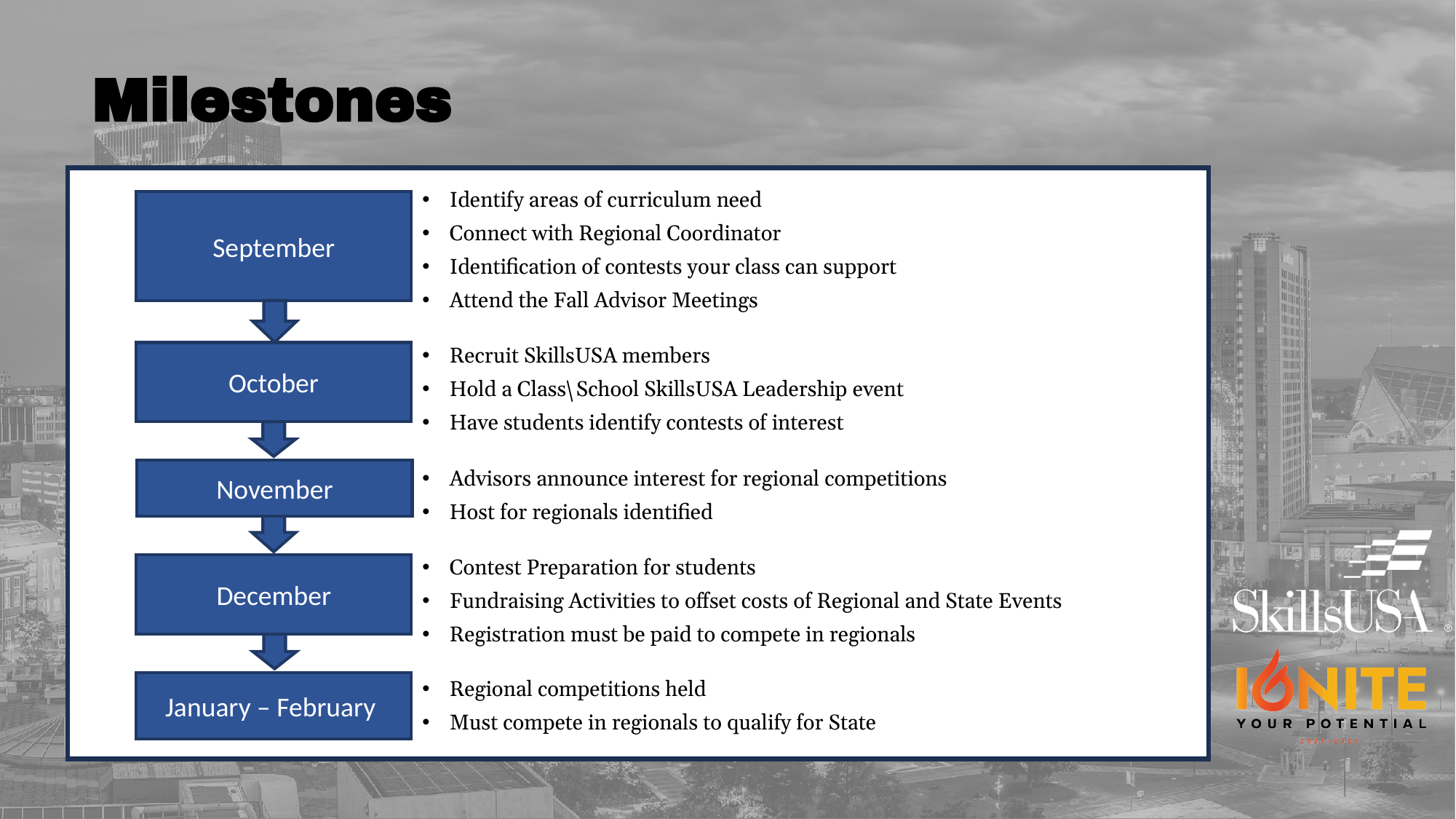

# Milestones
Identify areas of curriculum need
Connect with Regional Coordinator
Identification of contests your class can support
Attend the Fall Advisor Meetings

Recruit SkillsUSA members
Hold a Class\School SkillsUSA Leadership event
Have students identify contests of interest

Advisors announce interest for regional competitions
Host for regionals identified

Contest Preparation for students
Fundraising Activities to offset costs of Regional and State Events
Registration must be paid to compete in regionals

Regional competitions held
Must compete in regionals to qualify for State
September

October

November

December

January – February